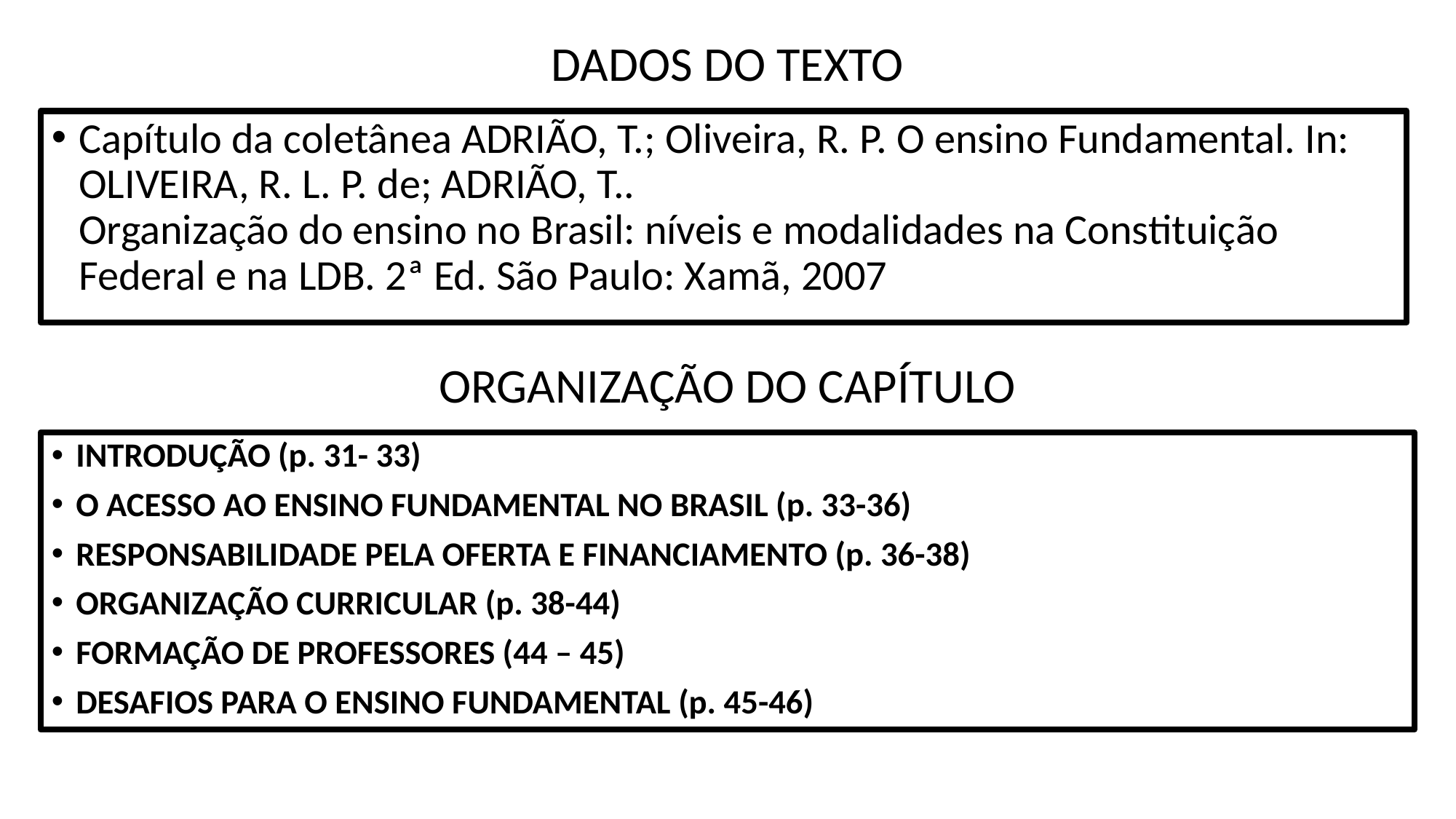

# DADOS DO TEXTO
Capítulo da coletânea ADRIÃO, T.; Oliveira, R. P. O ensino Fundamental. In: OLIVEIRA, R. L. P. de; ADRIÃO, T..
Organização do ensino no Brasil: níveis e modalidades na Constituição Federal e na LDB. 2ª Ed. São Paulo: Xamã, 2007
ORGANIZAÇÃO DO CAPÍTULO
INTRODUÇÃO (p. 31- 33)
O ACESSO AO ENSINO FUNDAMENTAL NO BRASIL (p. 33-36)
RESPONSABILIDADE PELA OFERTA E FINANCIAMENTO (p. 36-38)
ORGANIZAÇÃO CURRICULAR (p. 38-44)
FORMAÇÃO DE PROFESSORES (44 – 45)
DESAFIOS PARA O ENSINO FUNDAMENTAL (p. 45-46)